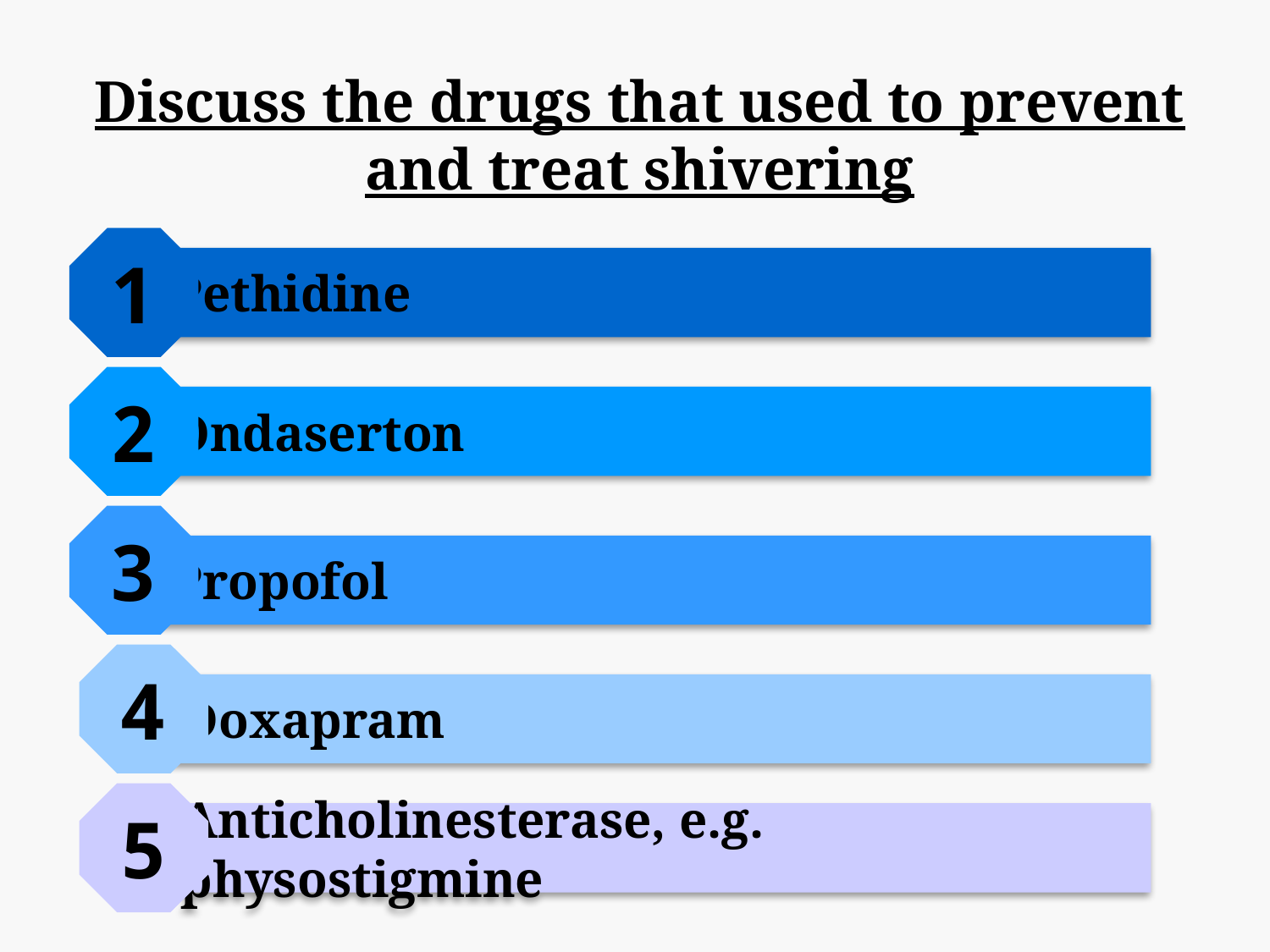

Discuss the drugs that used to prevent and treat shivering
1
   Pethidine
2
   Ondaserton
3
   Propofol
4
   Doxapram
5
   Anticholinesterase, e.g. physostigmine